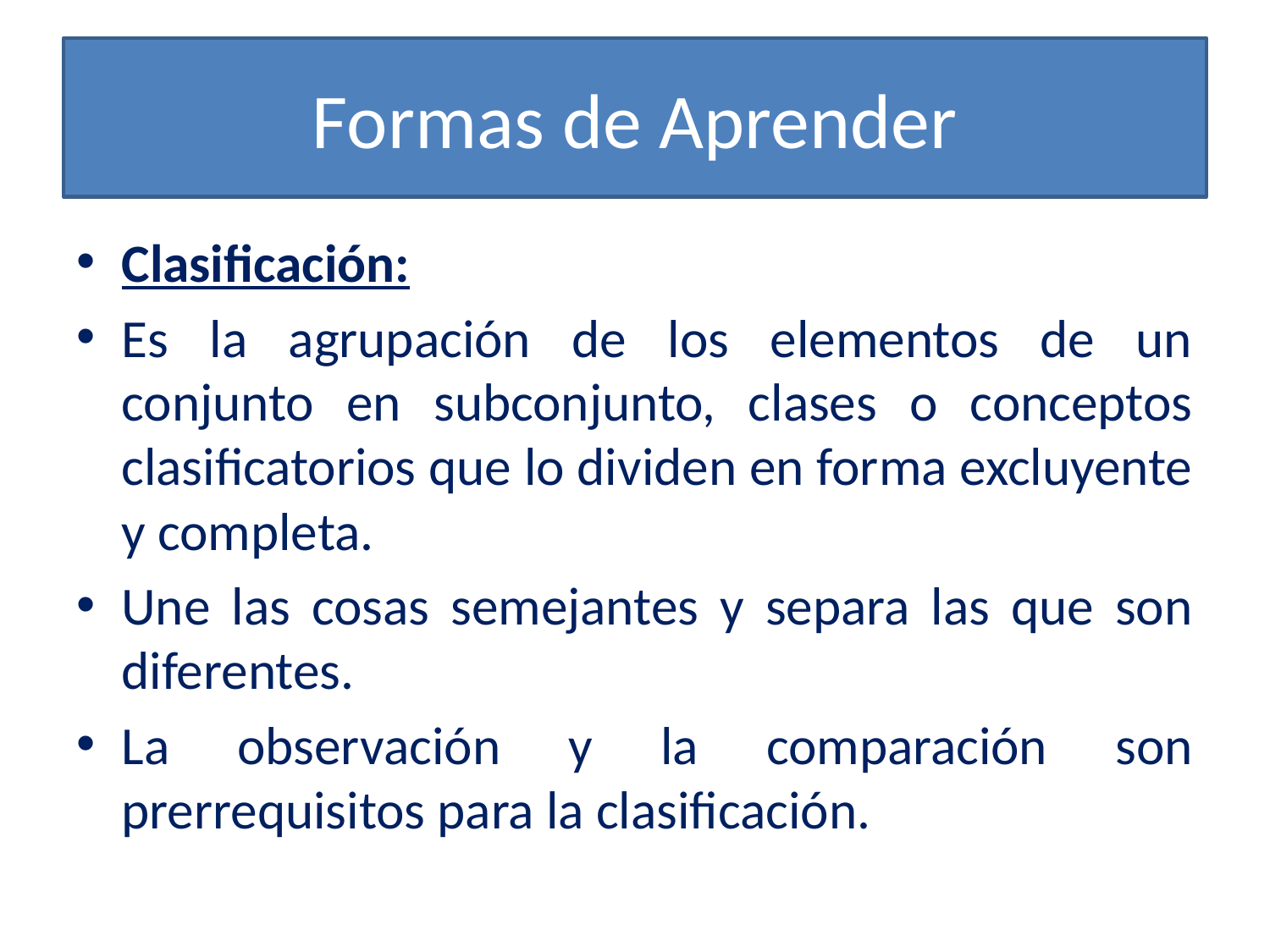

# Formas de Aprender
Clasificación:
Es la agrupación de los elementos de un conjunto en subconjunto, clases o conceptos clasificatorios que lo dividen en forma excluyente y completa.
Une las cosas semejantes y separa las que son diferentes.
La observación y la comparación son prerrequisitos para la clasificación.